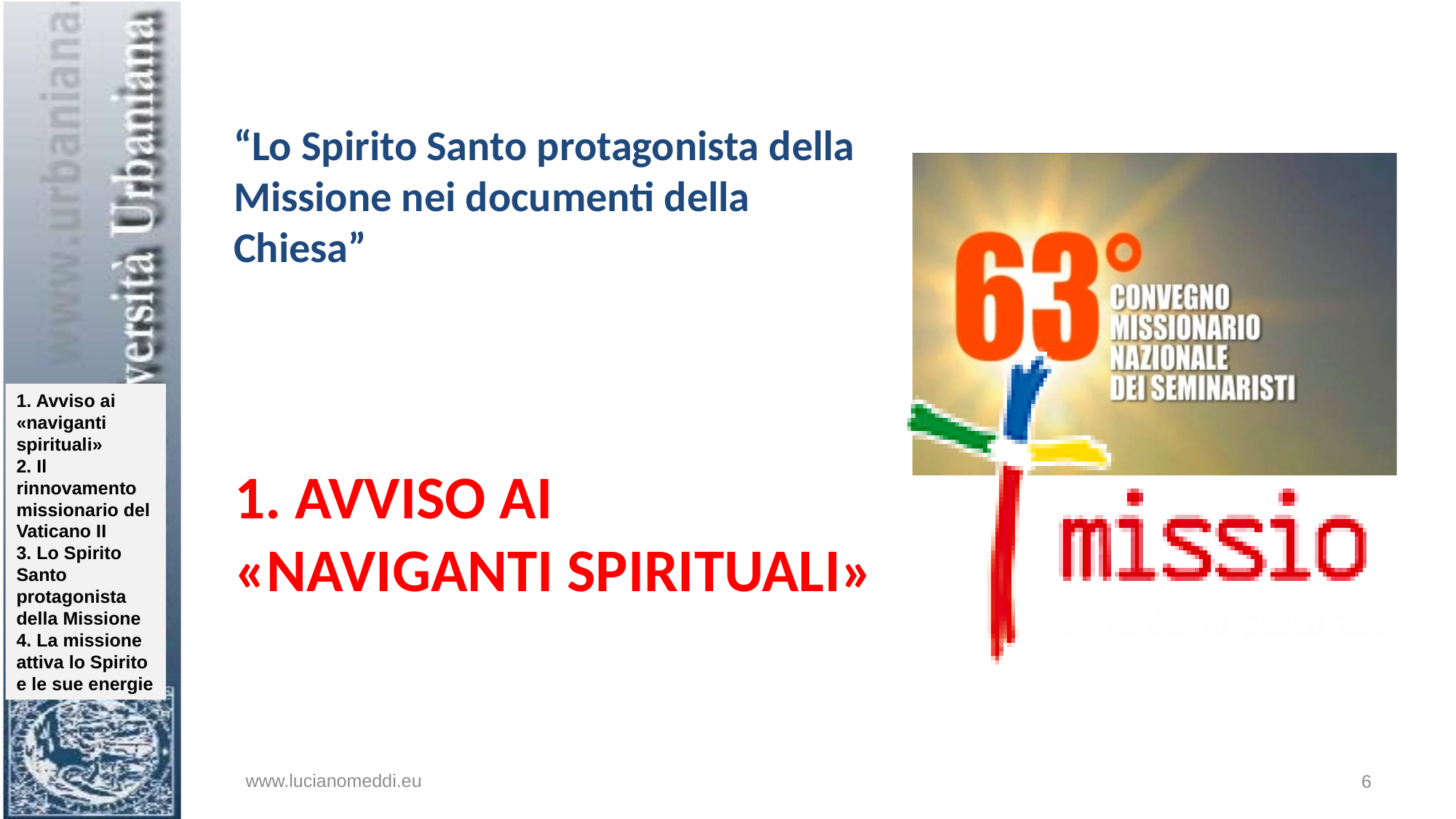

“Lo Spirito Santo protagonista della
Missione nei documenti della Chiesa”
# 1. Avviso ai «naviganti spirituali»
www.lucianomeddi.eu
6